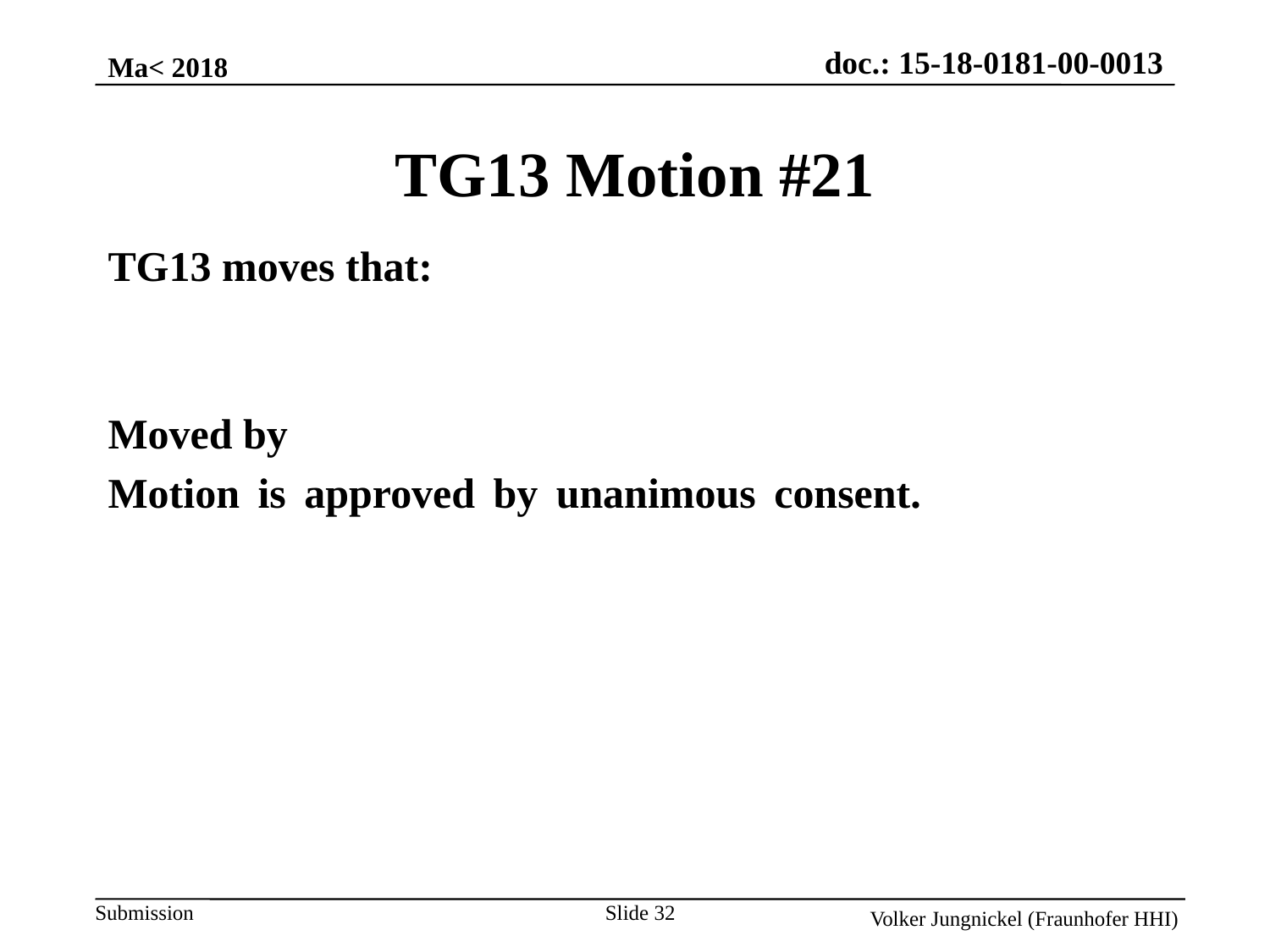

Ma< 2018
TG13 Motion #21
TG13 moves that:

Moved by
Motion is approved by unanimous consent.
Slide 32
Volker Jungnickel (Fraunhofer HHI)